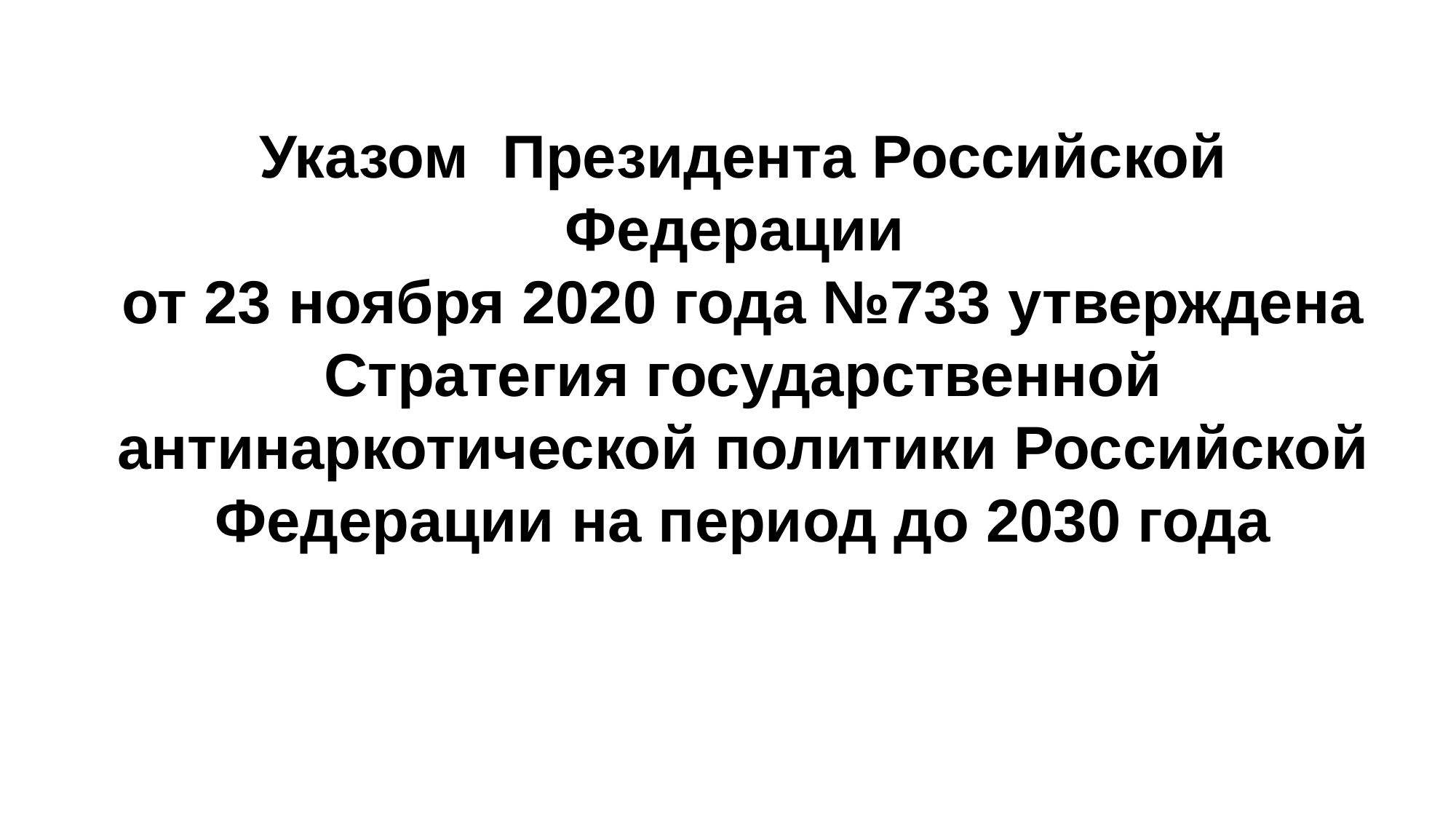

Указом  Президента Российской Федерации
от 23 ноября 2020 года №733 утверждена Стратегия государственной антинаркотической политики Российской Федерации на период до 2030 года